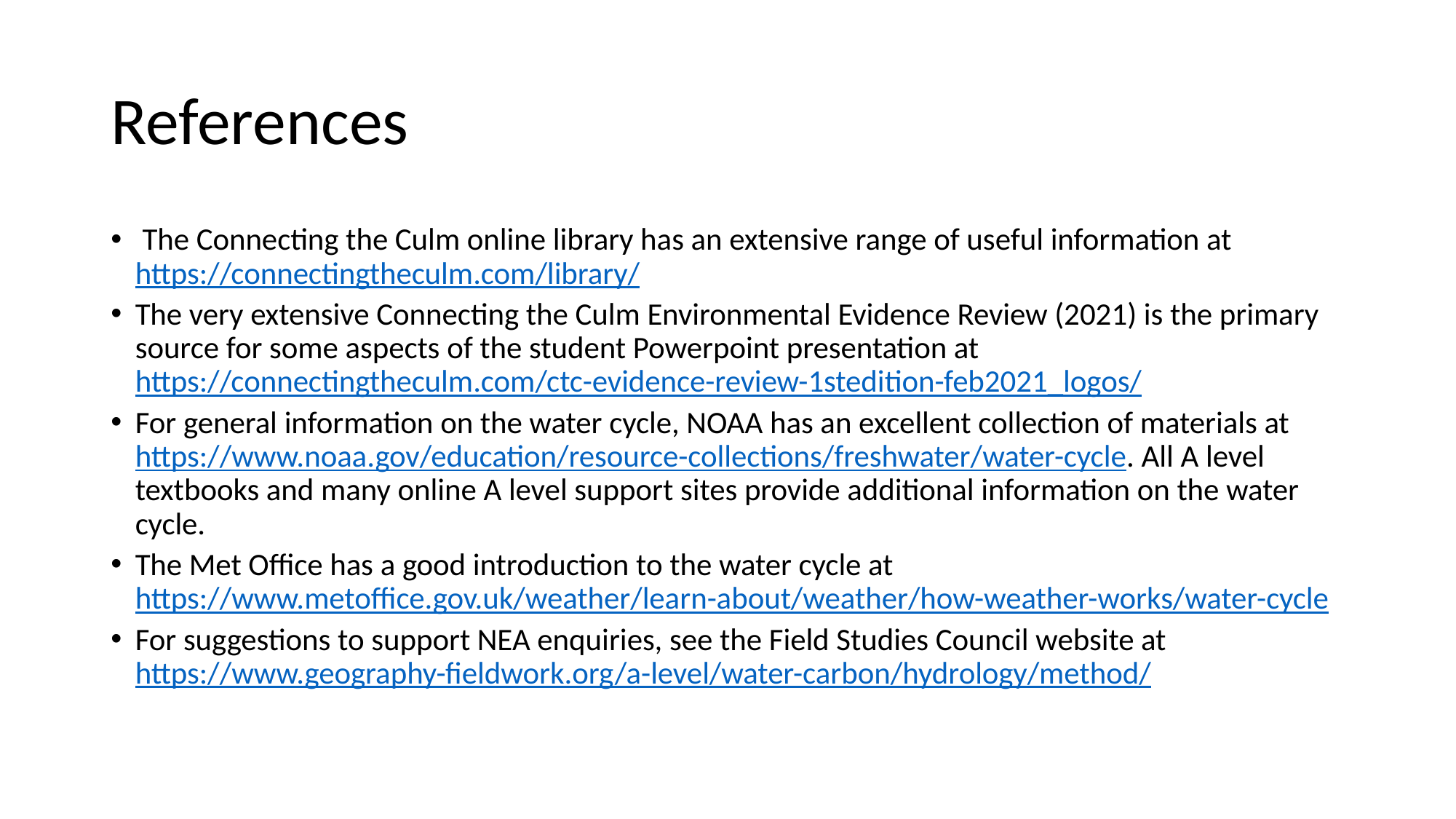

# References
 The Connecting the Culm online library has an extensive range of useful information at https://connectingtheculm.com/library/
The very extensive Connecting the Culm Environmental Evidence Review (2021) is the primary source for some aspects of the student Powerpoint presentation at https://connectingtheculm.com/ctc-evidence-review-1stedition-feb2021_logos/
For general information on the water cycle, NOAA has an excellent collection of materials at https://www.noaa.gov/education/resource-collections/freshwater/water-cycle. All A level textbooks and many online A level support sites provide additional information on the water cycle.
The Met Office has a good introduction to the water cycle at https://www.metoffice.gov.uk/weather/learn-about/weather/how-weather-works/water-cycle
For suggestions to support NEA enquiries, see the Field Studies Council website at https://www.geography-fieldwork.org/a-level/water-carbon/hydrology/method/